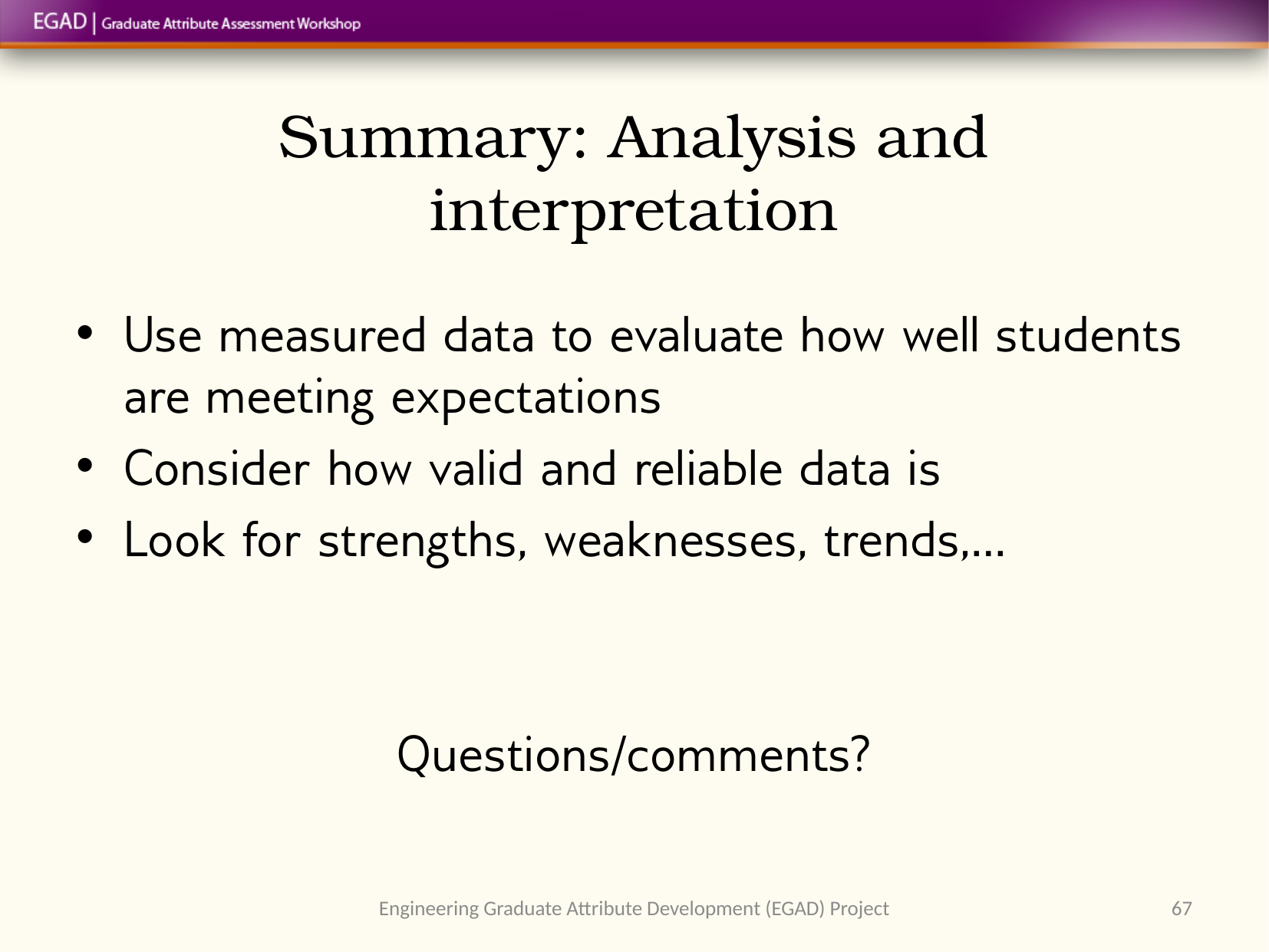

# Summary: Analysis and interpretation
Use measured data to evaluate how well students are meeting expectations
Consider how valid and reliable data is
Look for strengths, weaknesses, trends,…

Questions/comments?
Engineering Graduate Attribute Development (EGAD) Project
67